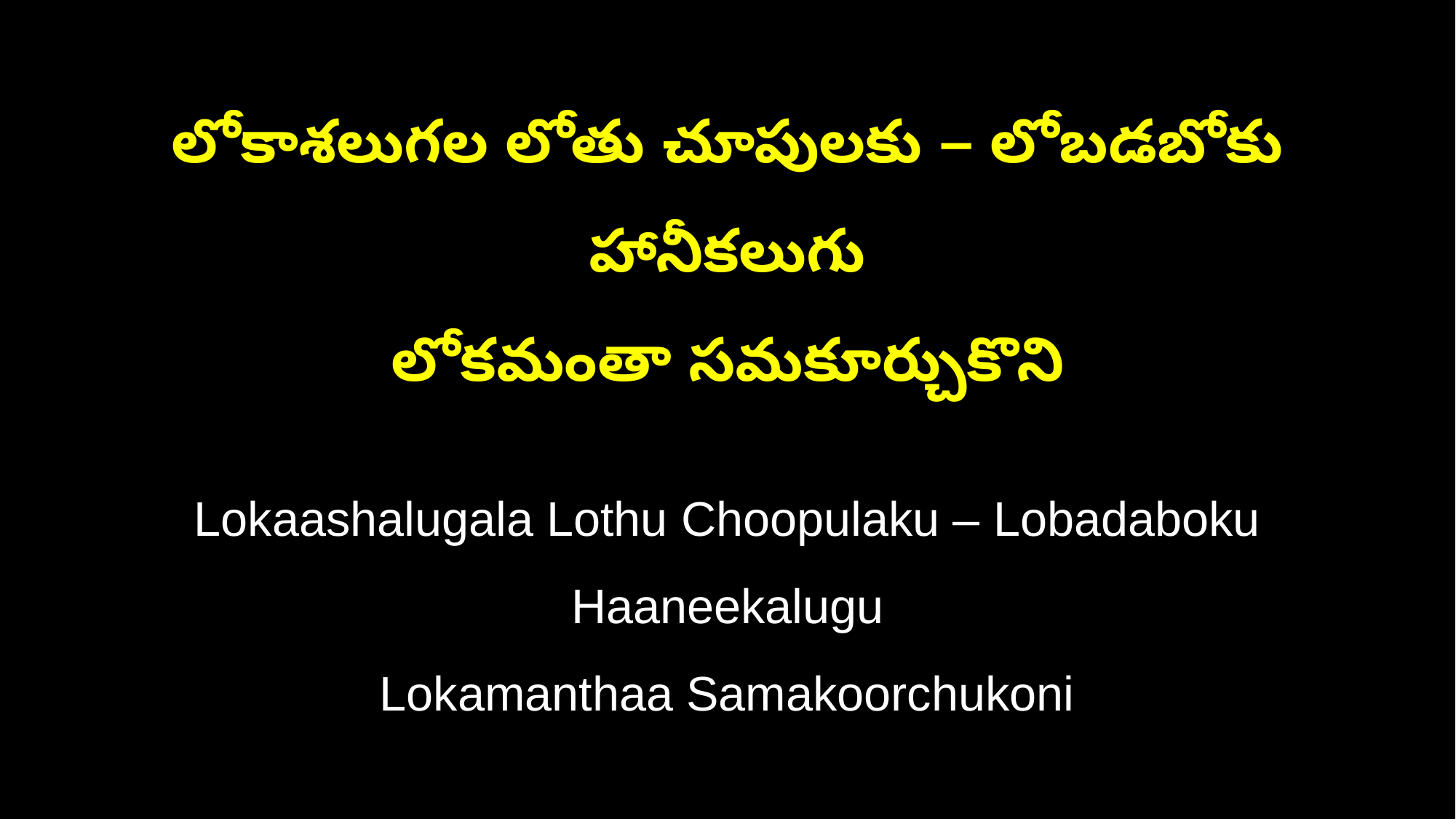

లోకాశలుగల లోతు చూపులకు – లోబడబోకు హానీకలుగు
లోకమంతా సమకూర్చుకొని
Lokaashalugala Lothu Choopulaku – Lobadaboku Haaneekalugu
Lokamanthaa Samakoorchukoni